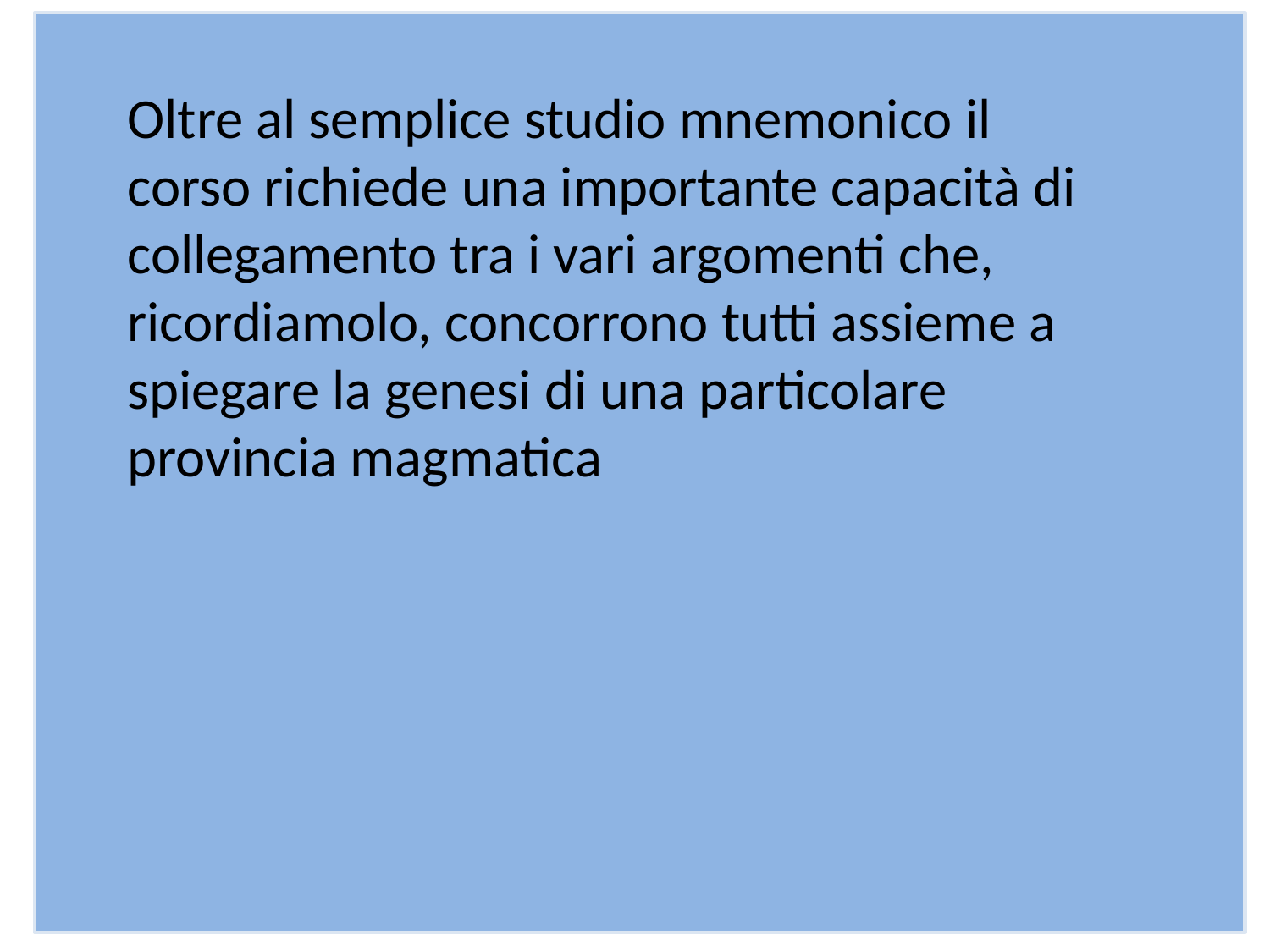

Oltre al semplice studio mnemonico il corso richiede una importante capacità di collegamento tra i vari argomenti che, ricordiamolo, concorrono tutti assieme a spiegare la genesi di una particolare provincia magmatica